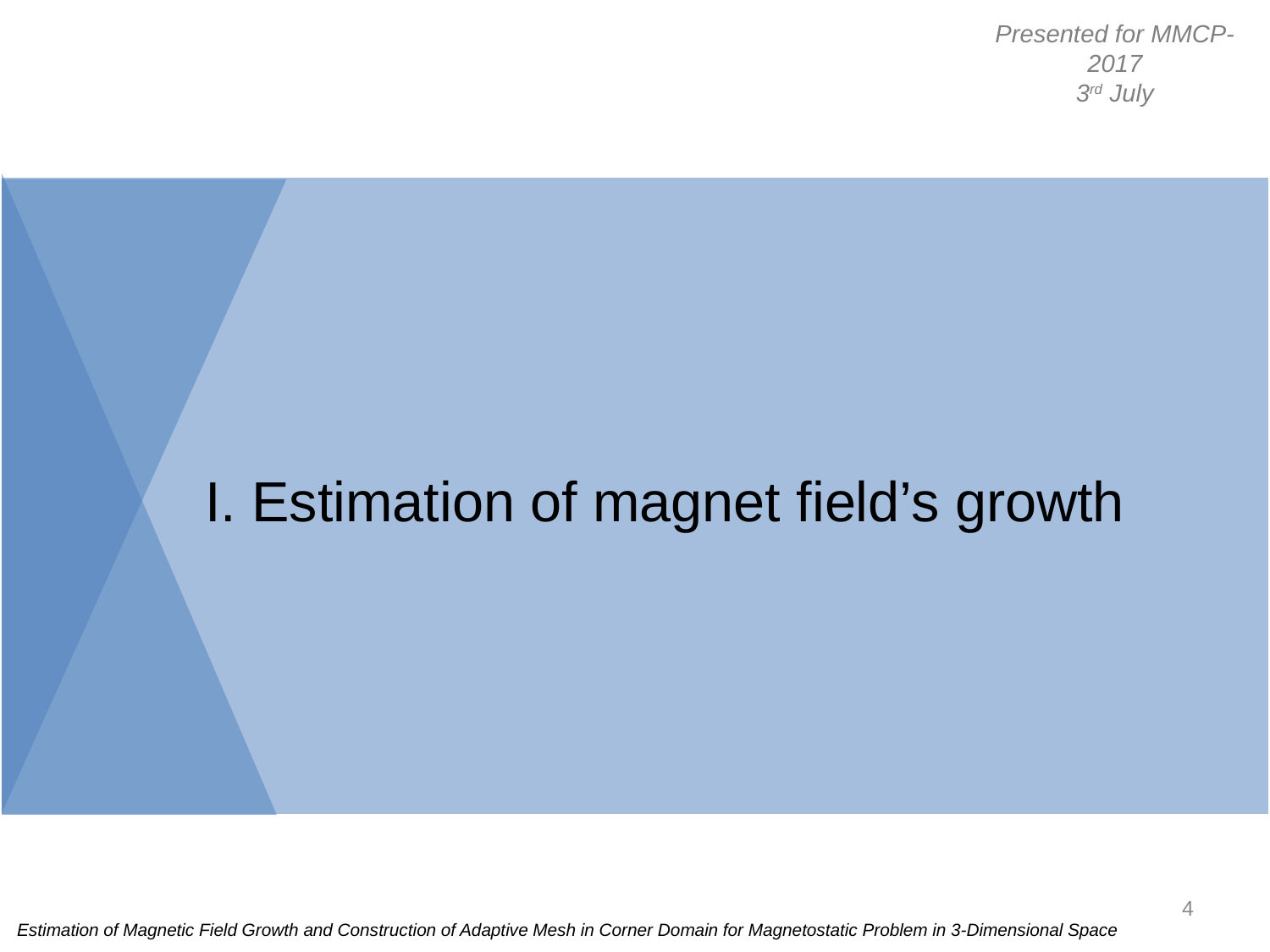

# I. Estimation of magnet field’s growth
4
Estimation of Magnetic Field Growth and Construction of Adaptive Mesh in Corner Domain for Magnetostatic Problem in 3-Dimensional Space